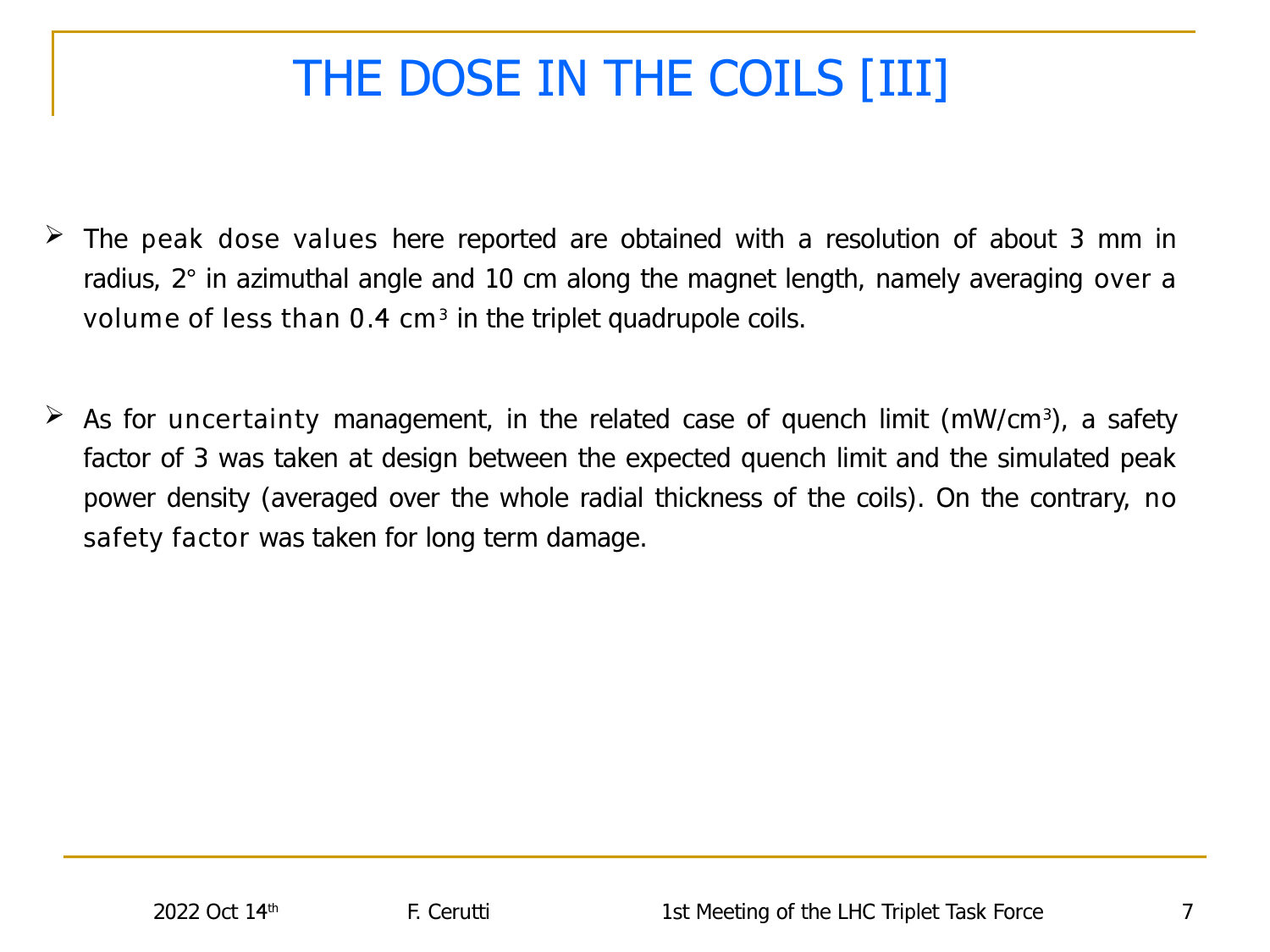

THE DOSE IN THE COILS [III]
The peak dose values here reported are obtained with a resolution of about 3 mm in radius, 2° in azimuthal angle and 10 cm along the magnet length, namely averaging over a volume of less than 0.4 cm3 in the triplet quadrupole coils.

As for uncertainty management, in the related case of quench limit (mW/cm3), a safety factor of 3 was taken at design between the expected quench limit and the simulated peak power density (averaged over the whole radial thickness of the coils). On the contrary, no safety factor was taken for long term damage.
7